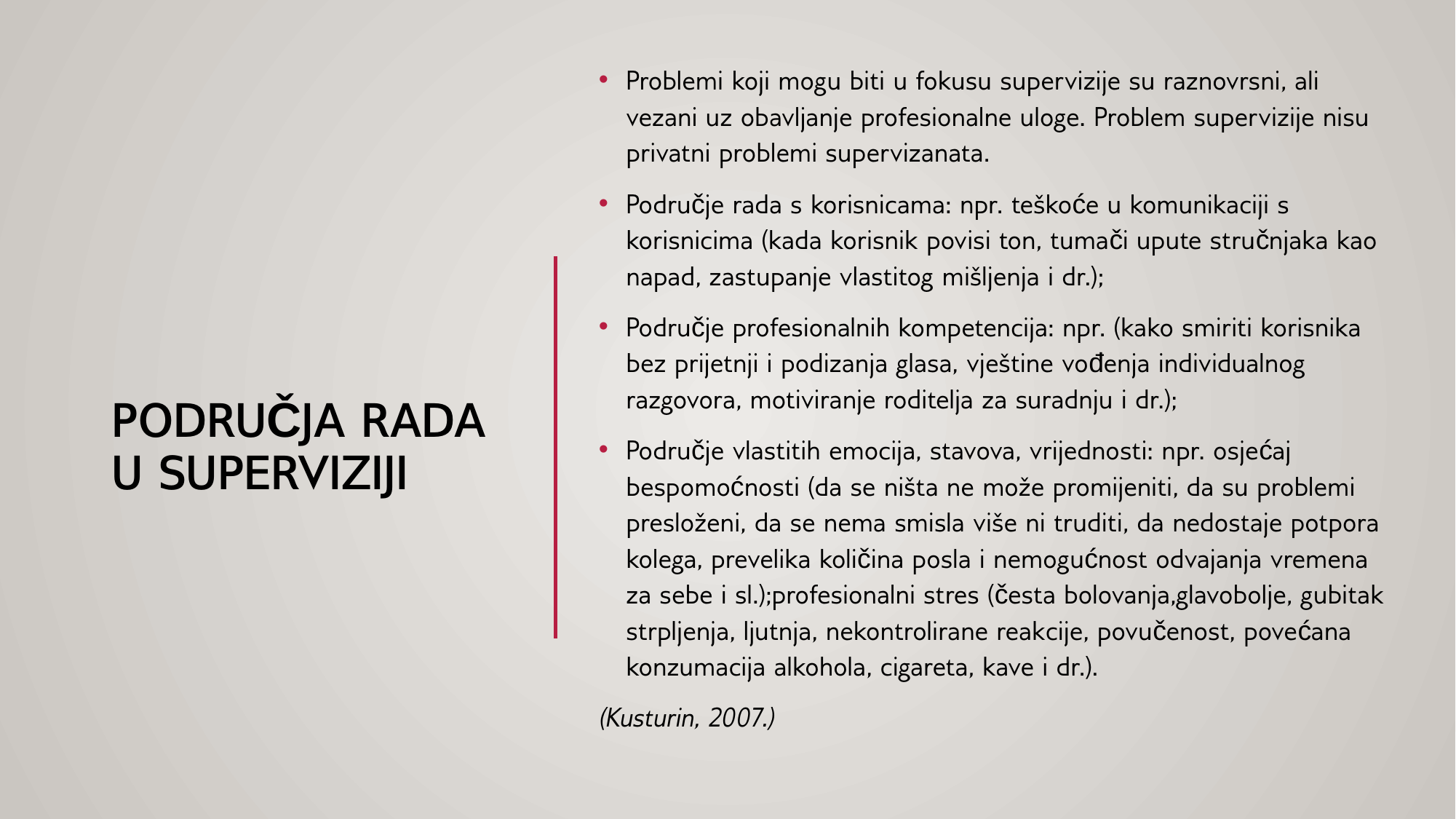

Problemi koji mogu biti u fokusu supervizije su raznovrsni, ali vezani uz obavljanje profesionalne uloge. Problem supervizije nisu privatni problemi supervizanata.
Područje rada s korisnicama: npr. teškoće u komunikaciji s korisnicima (kada korisnik povisi ton, tumači upute stručnjaka kao napad, zastupanje vlastitog mišljenja i dr.);
Područje profesionalnih kompetencija: npr. (kako smiriti korisnika bez prijetnji i podizanja glasa, vještine vođenja individualnog razgovora, motiviranje roditelja za suradnju i dr.);
Područje vlastitih emocija, stavova, vrijednosti: npr. osjećaj bespomoćnosti (da se ništa ne može promijeniti, da su problemi presloženi, da se nema smisla više ni truditi, da nedostaje potpora kolega, prevelika količina posla i nemogućnost odvajanja vremena za sebe i sl.);profesionalni stres (česta bolovanja,glavobolje, gubitak strpljenja, ljutnja, nekontrolirane reakcije, povučenost, povećana konzumacija alkohola, cigareta, kave i dr.).
(Kusturin, 2007.)

# Područja rada u superviziji